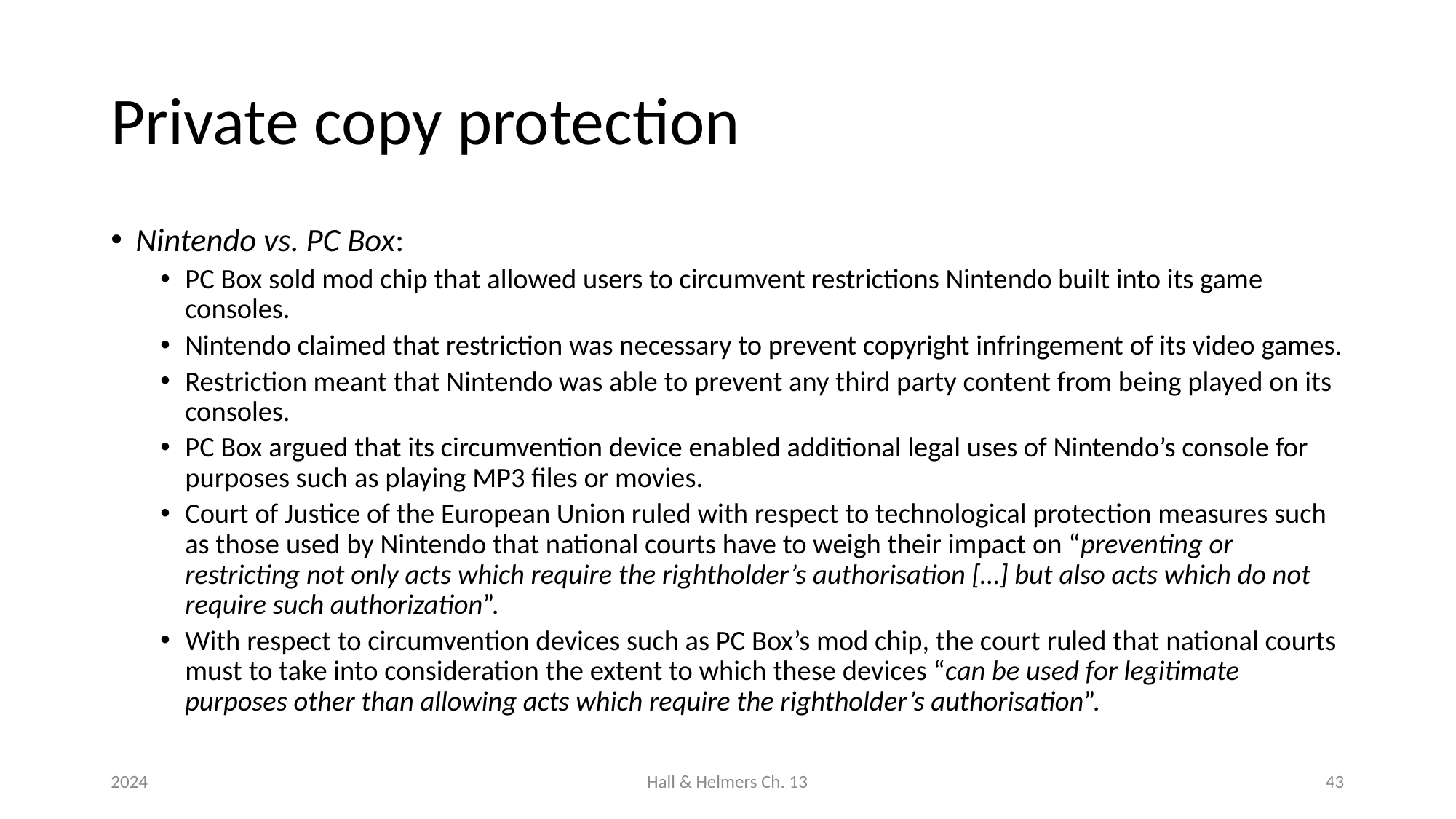

# Private copy protection
Nintendo vs. PC Box:
PC Box sold mod chip that allowed users to circumvent restrictions Nintendo built into its game consoles.
Nintendo claimed that restriction was necessary to prevent copyright infringement of its video games.
Restriction meant that Nintendo was able to prevent any third party content from being played on its consoles.
PC Box argued that its circumvention device enabled additional legal uses of Nintendo’s console for purposes such as playing MP3 files or movies.
Court of Justice of the European Union ruled with respect to technological protection measures such as those used by Nintendo that national courts have to weigh their impact on “preventing or restricting not only acts which require the rightholder’s authorisation […] but also acts which do not require such authorization”.
With respect to circumvention devices such as PC Box’s mod chip, the court ruled that national courts must to take into consideration the extent to which these devices “can be used for legitimate purposes other than allowing acts which require the rightholder’s authorisation”.
2024
Hall & Helmers Ch. 13
43